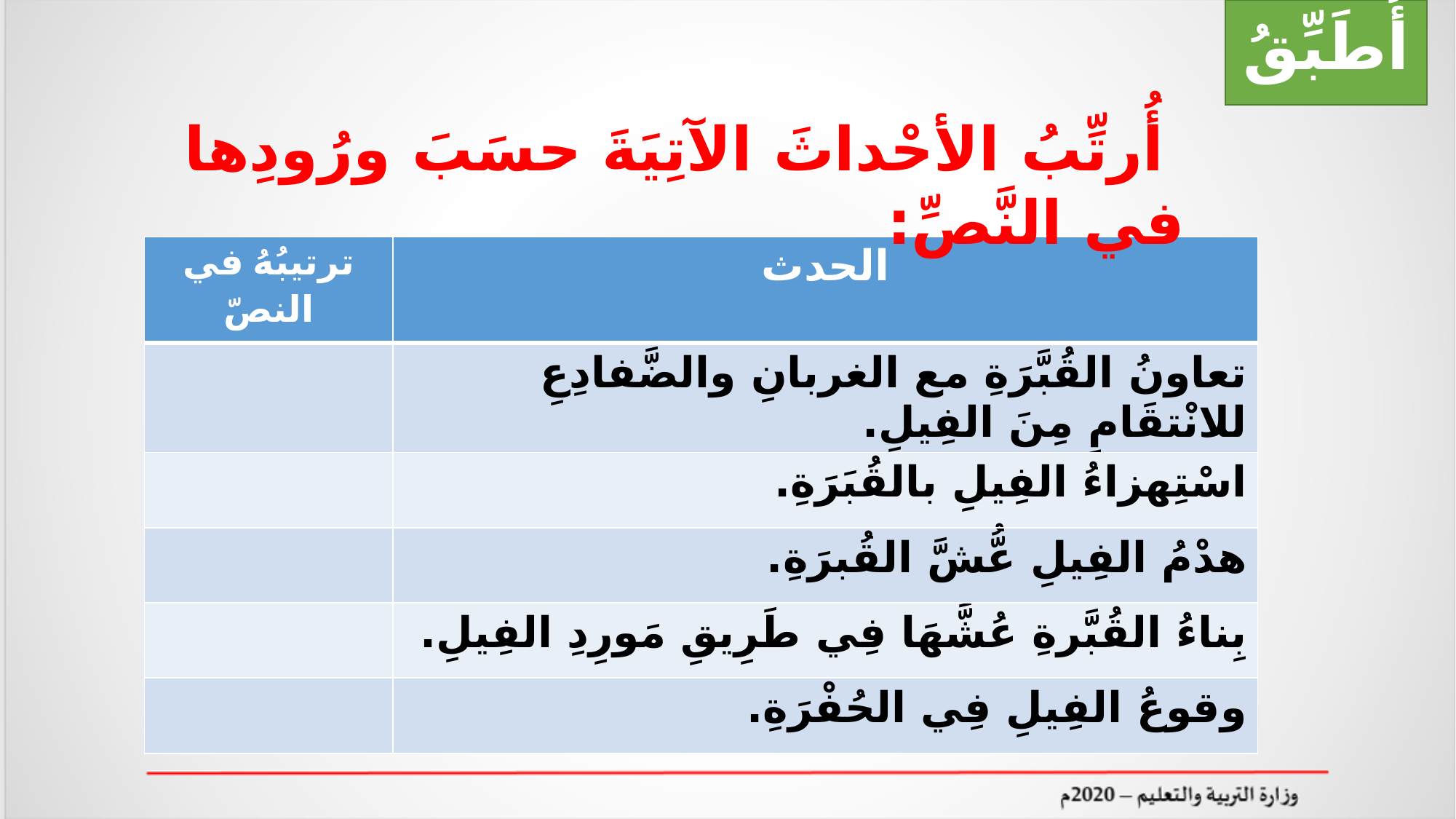

أُطَبِّقُ
 أُرتِّبُ الأحْداثَ الآتِيَةَ حسَبَ ورُودِها في النَّصِّ:

| ترتيبُهُ في النصّ | الحدث |
| --- | --- |
|  | تعاونُ القُبَّرَةِ مع الغربانِ والضَّفادِعِ للانْتقَامِ مِنَ الفِيلِ. |
|  | اسْتِهزاءُ الفِيلِ بالقُبَرَةِ. |
|  | هدْمُ الفِيلِ عُّشَّ القُبرَةِ. |
|  | بِناءُ القُبَّرةِ عُشَّهَا فِي طَرِيقِ مَورِدِ الفِيلِ. |
|  | وقوعُ الفِيلِ فِي الحُفْرَةِ. |